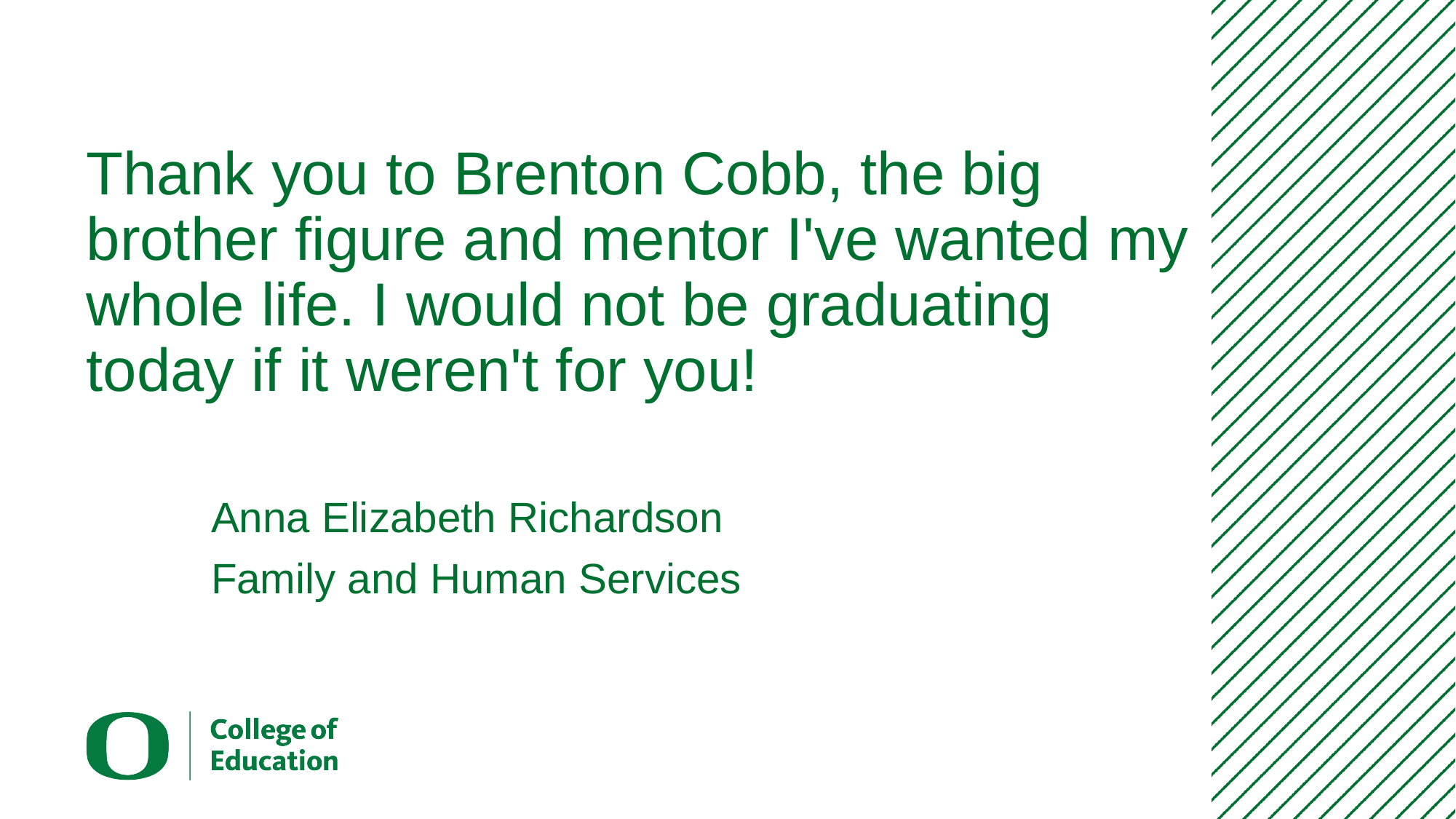

# Thank you to Brenton Cobb, the big brother figure and mentor I've wanted my whole life. I would not be graduating today if it weren't for you!
Anna Elizabeth Richardson
Family and Human Services